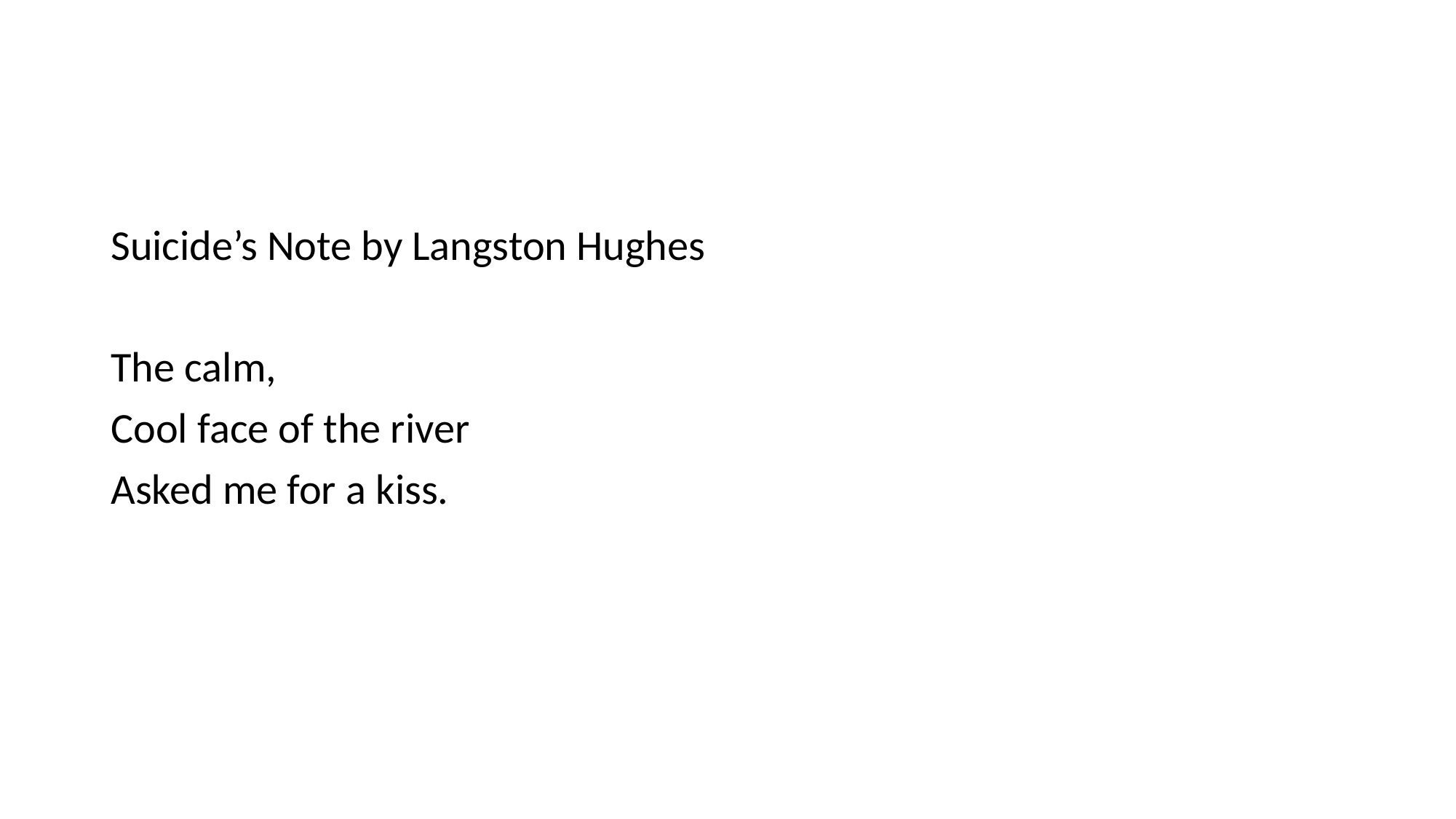

Suicide’s Note by Langston Hughes

The calm,
Cool face of the river
Asked me for a kiss.